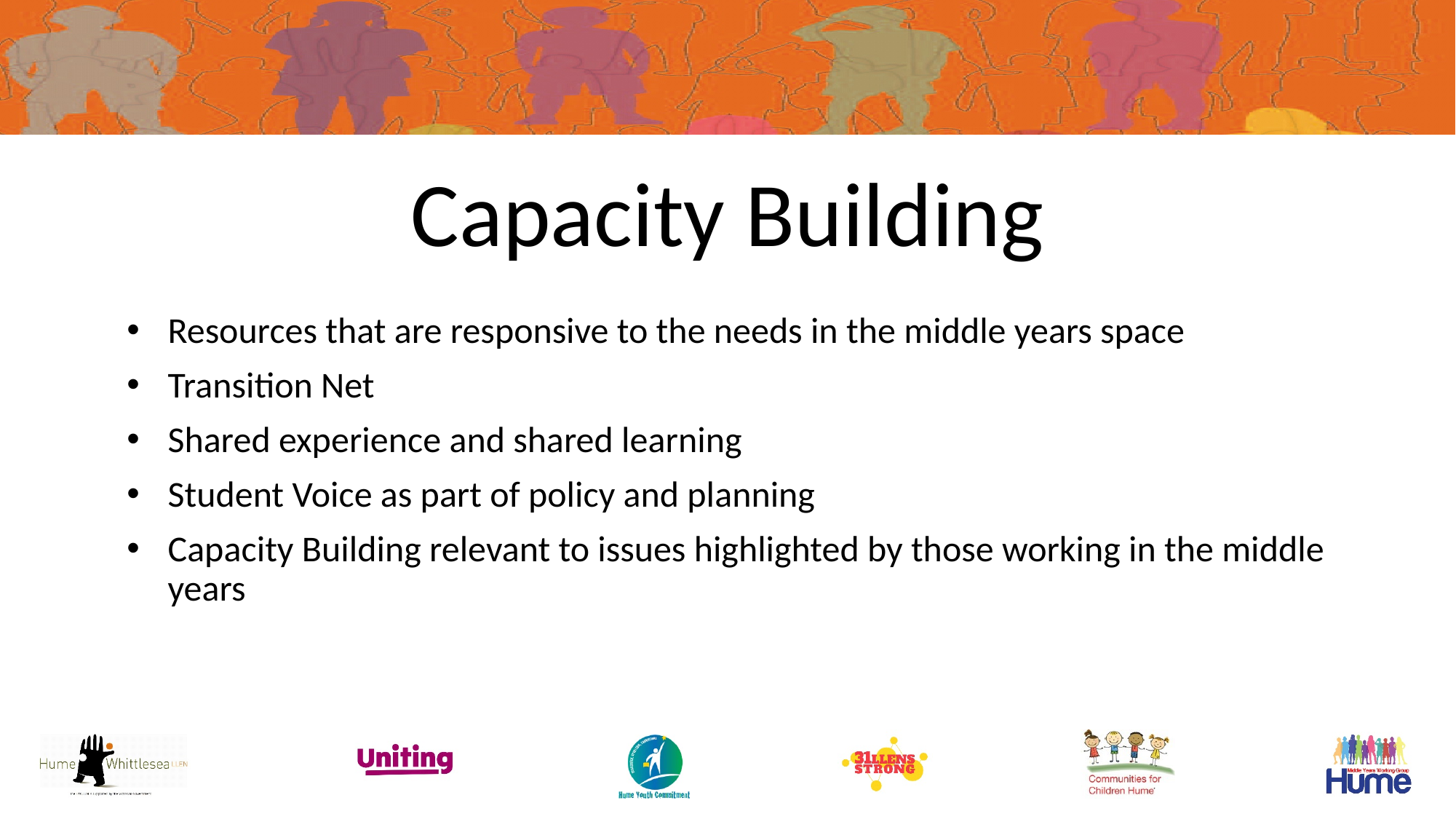

Capacity Building
Resources that are responsive to the needs in the middle years space
Transition Net
Shared experience and shared learning
Student Voice as part of policy and planning
Capacity Building relevant to issues highlighted by those working in the middle years